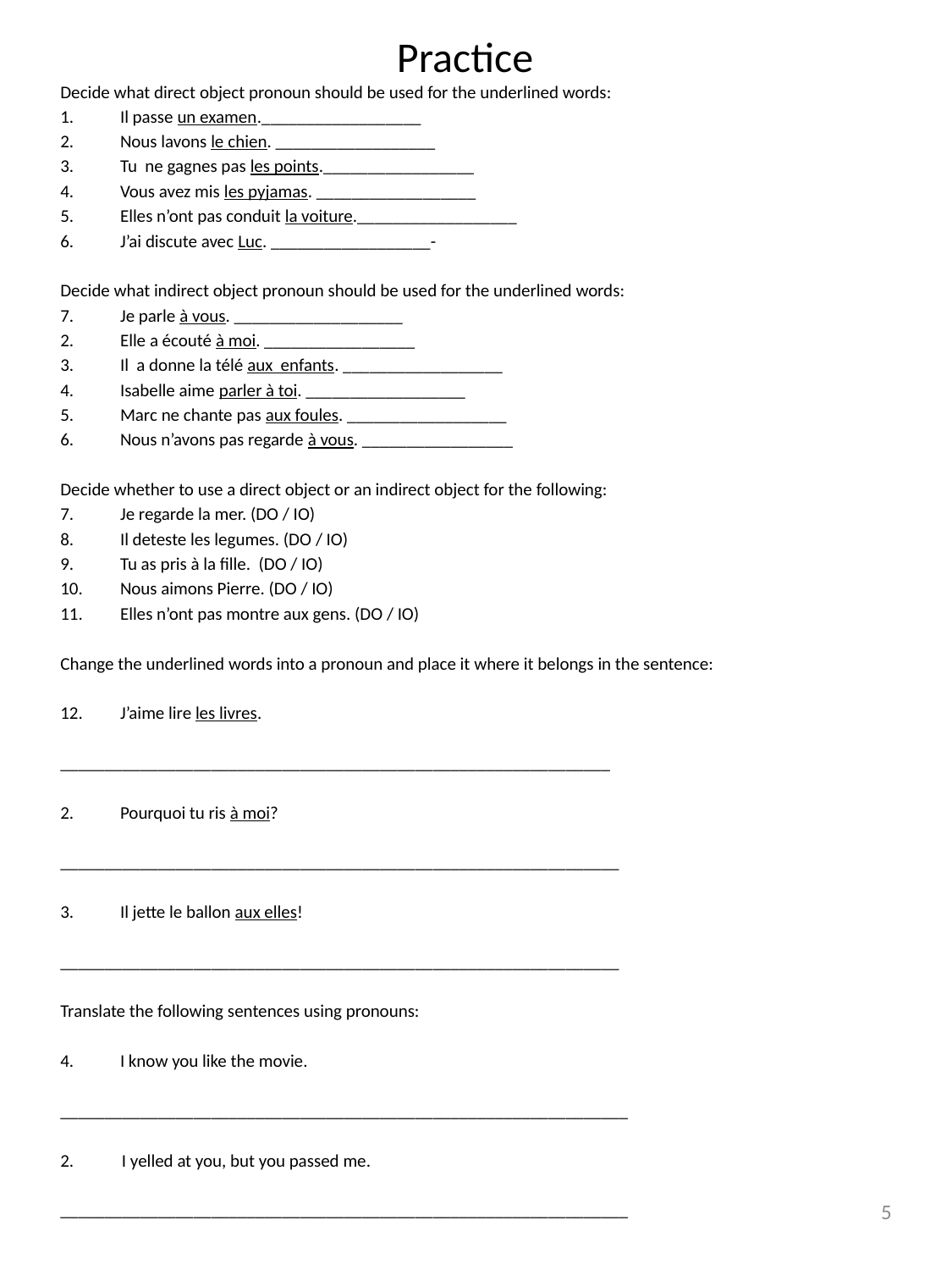

# Practice
Decide what direct object pronoun should be used for the underlined words:
Il passe un examen.__________________
Nous lavons le chien. __________________
Tu  ne gagnes pas les points._________________
Vous avez mis les pyjamas. __________________
Elles n’ont pas conduit la voiture.__________________
J’ai discute avec Luc. __________________-

Decide what indirect object pronoun should be used for the underlined words:
Je parle à vous. ___________________
Elle a écouté à moi. _________________
Il  a donne la télé aux  enfants. __________________
Isabelle aime parler à toi. __________________
Marc ne chante pas aux foules. __________________
Nous n’avons pas regarde à vous. _________________

Decide whether to use a direct object or an indirect object for the following:
Je regarde la mer. (DO / IO)
Il deteste les legumes. (DO / IO)
Tu as pris à la fille.  (DO / IO)
Nous aimons Pierre. (DO / IO)
Elles n’ont pas montre aux gens. (DO / IO)

Change the underlined words into a pronoun and place it where it belongs in the sentence:

J’aime lire les livres.

______________________________________________________________

Pourquoi tu ris à moi?

_______________________________________________________________

Il jette le ballon aux elles!

_______________________________________________________________

Translate the following sentences using pronouns:

I know you like the movie.

________________________________________________________________

2.            I yelled at you, but you passed me.

________________________________________________________________

5